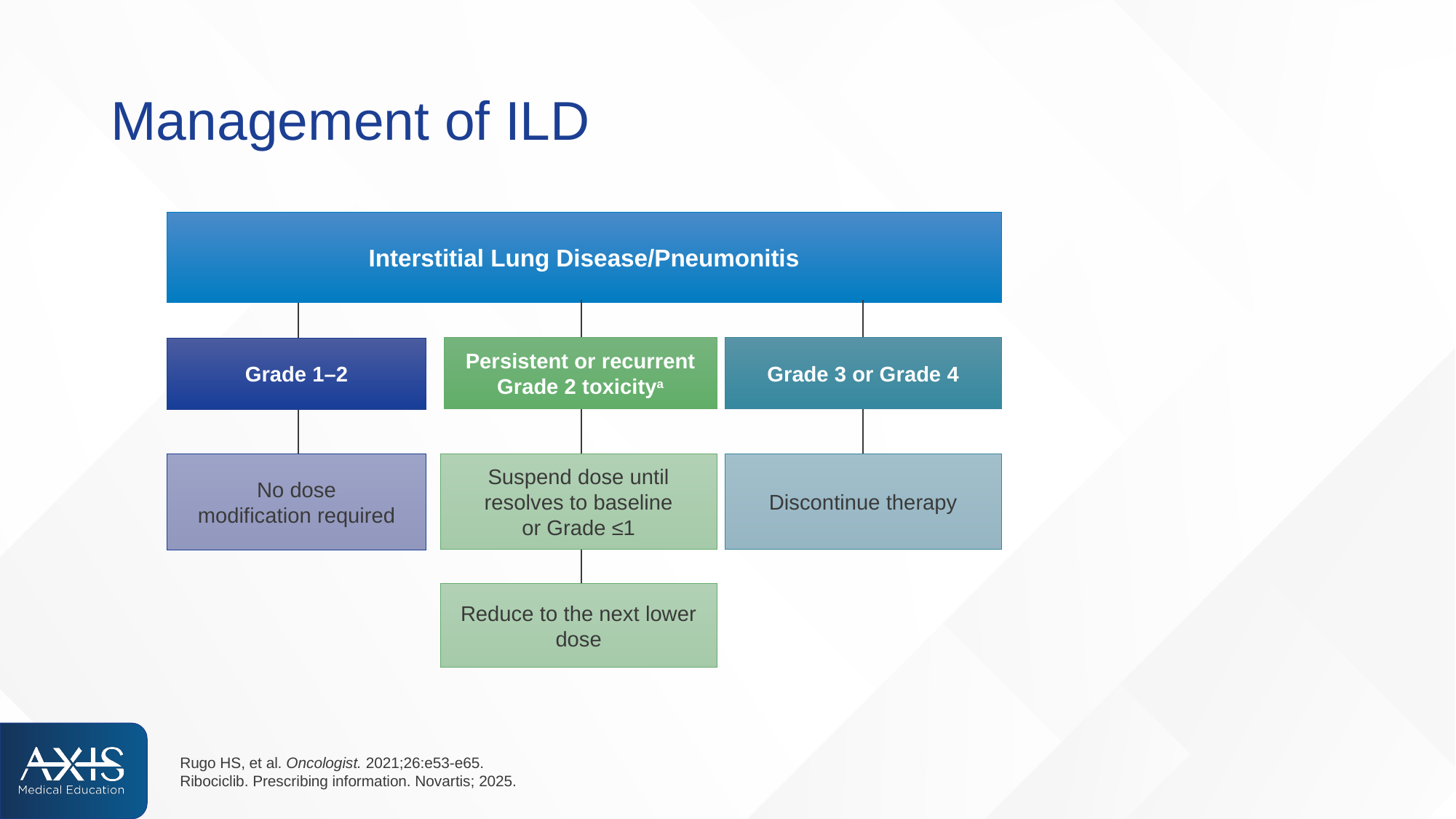

# Management of ILD
Interstitial Lung Disease/Pneumonitis
Persistent or recurrent Grade 2 toxicitya
Grade 3 or Grade 4
Grade 1–2
Discontinue therapy
Suspend dose until
resolves to baseline
or Grade ≤1
No dose
modification required
Reduce to the next lower dose
Rugo HS, et al. Oncologist. 2021;26:e53-e65.
Ribociclib. Prescribing information. Novartis; 2025.